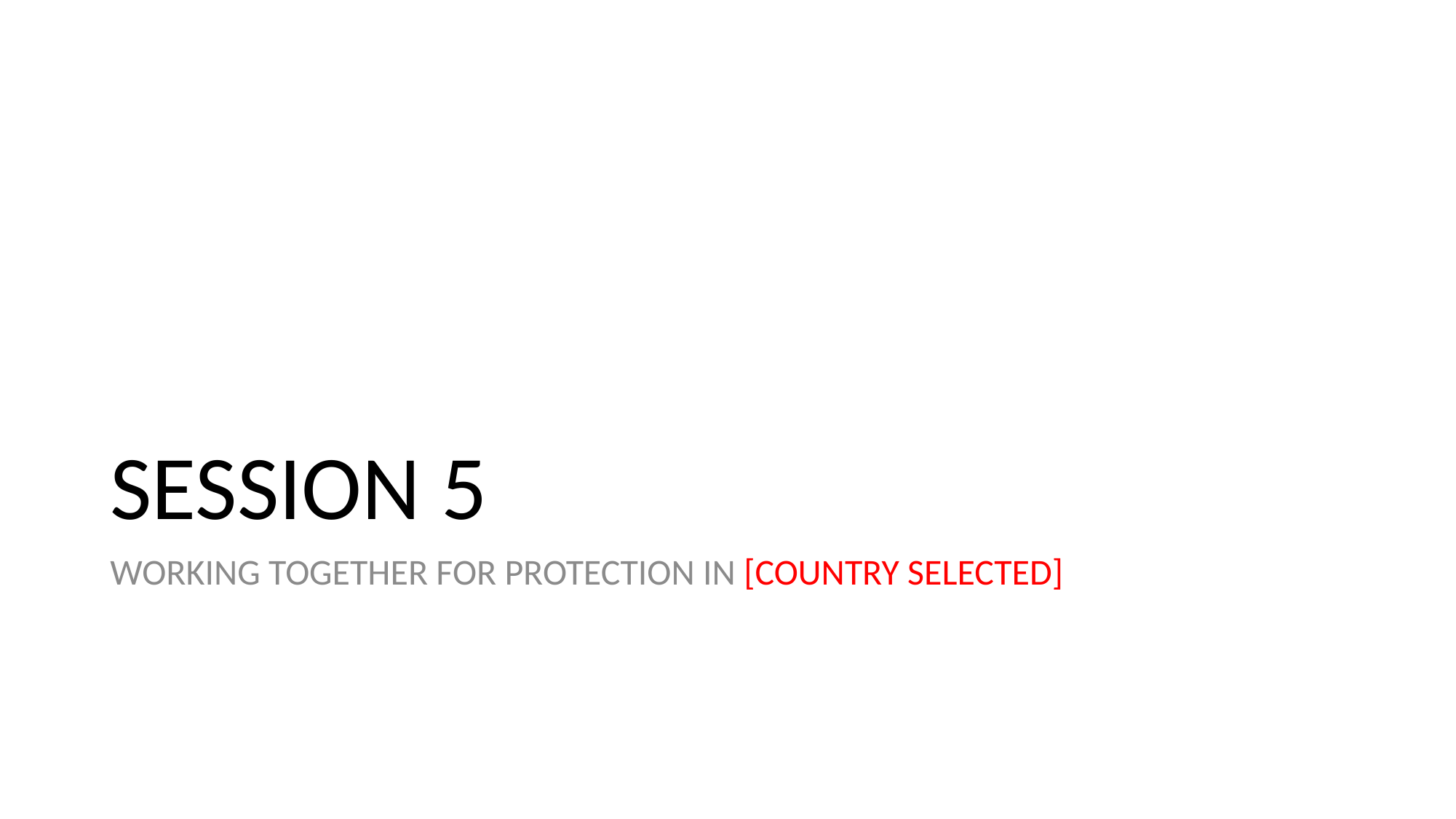

# SESSION 5
WORKING TOGETHER FOR PROTECTION IN [COUNTRY SELECTED]